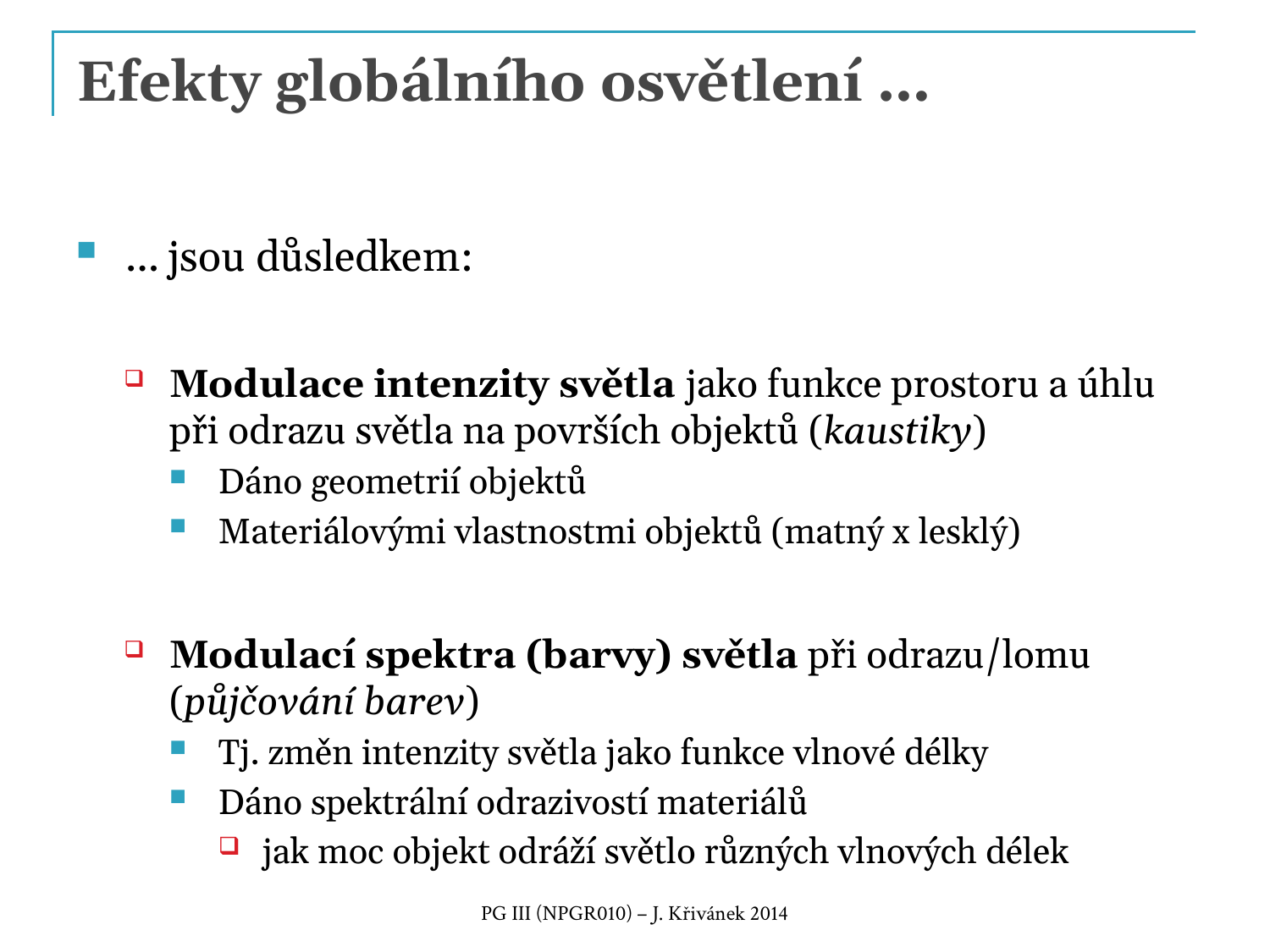

# Efekty globálního osvětlení …
… jsou důsledkem:

Modulace intenzity světla jako funkce prostoru a úhlu při odrazu světla na površích objektů (kaustiky)
Dáno geometrií objektů
Materiálovými vlastnostmi objektů (matný x lesklý)

Modulací spektra (barvy) světla při odrazu/lomu (půjčování barev)
Tj. změn intenzity světla jako funkce vlnové délky
Dáno spektrální odrazivostí materiálů
jak moc objekt odráží světlo různých vlnových délek

PG III (NPGR010) – J. Křivánek 2014